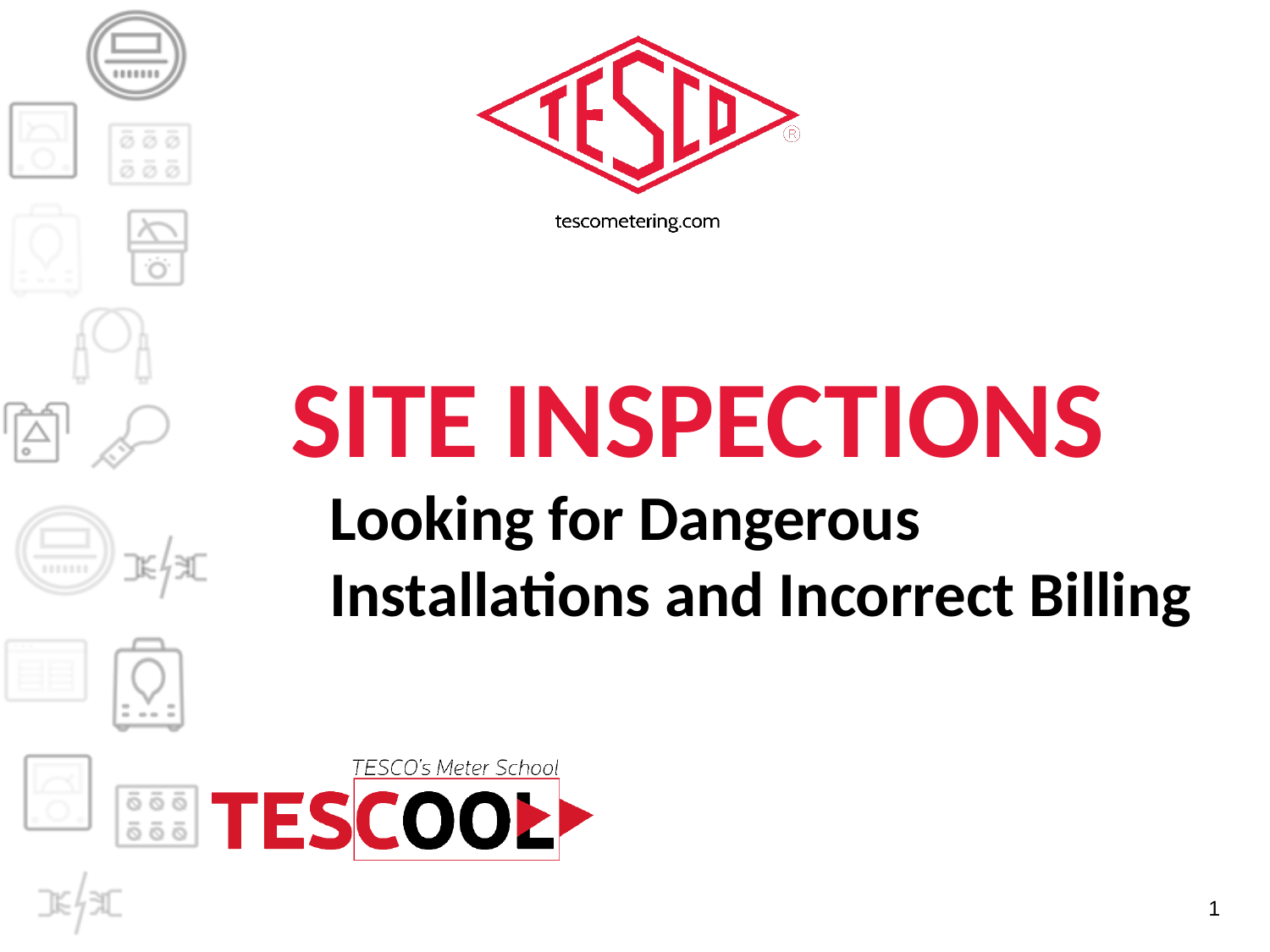

# Site Inspections
Looking for Dangerous Installations and Incorrect Billing